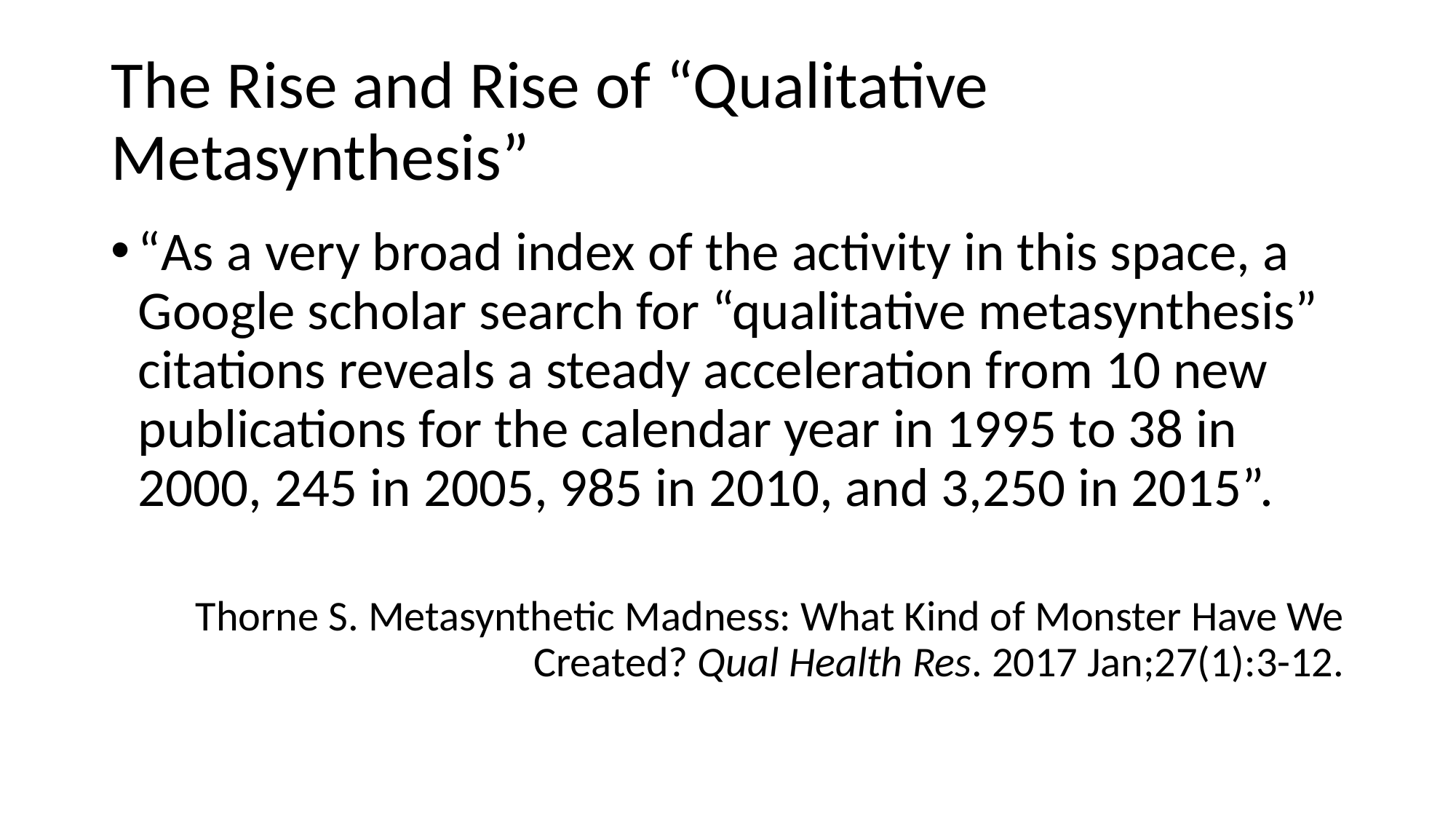

# The Rise and Rise of “Qualitative Metasynthesis”
“As a very broad index of the activity in this space, a Google scholar search for “qualitative metasynthesis” citations reveals a steady acceleration from 10 new publications for the calendar year in 1995 to 38 in 2000, 245 in 2005, 985 in 2010, and 3,250 in 2015”.

Thorne S. Metasynthetic Madness: What Kind of Monster Have We Created? Qual Health Res. 2017 Jan;27(1):3-12.